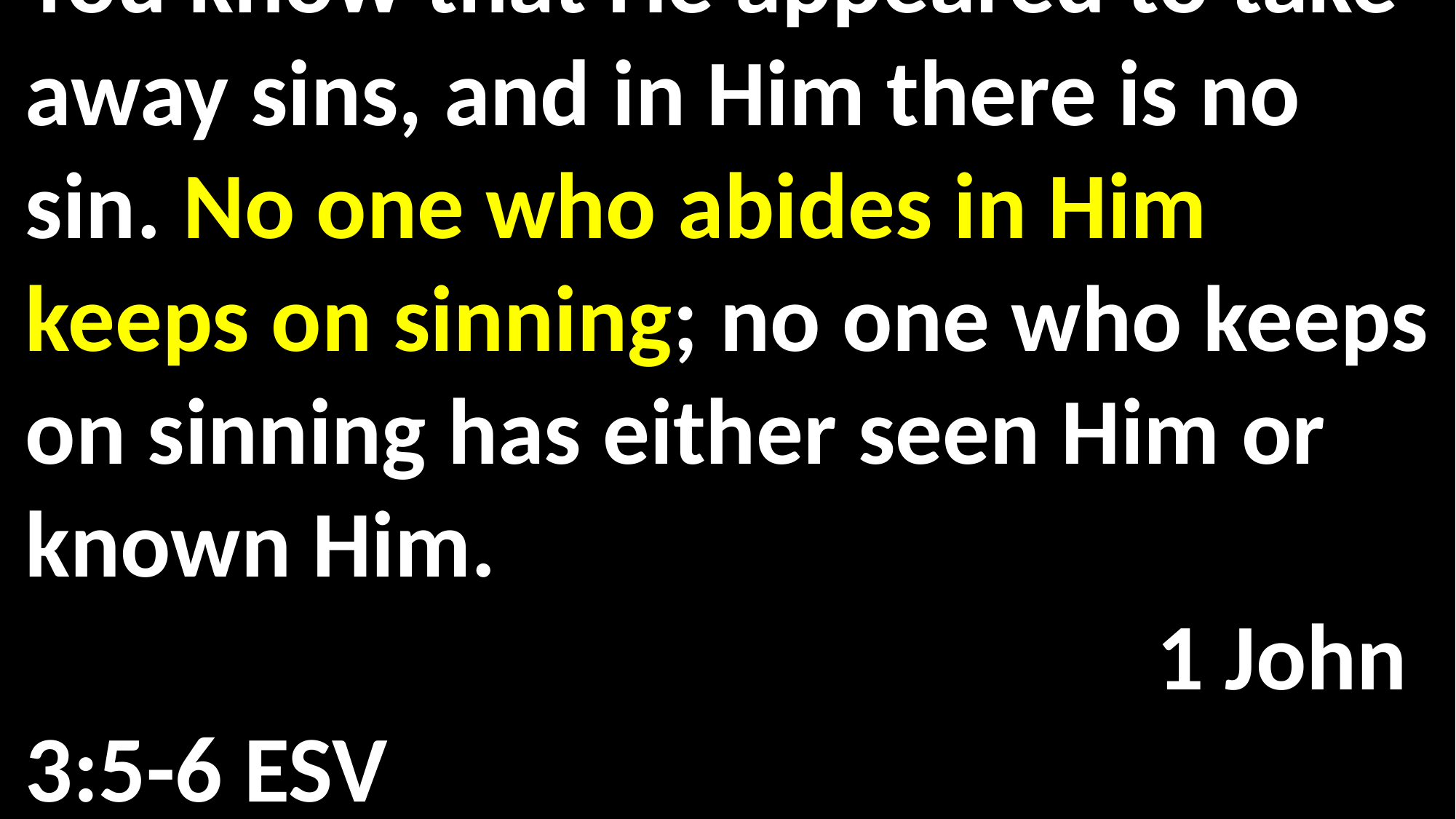

You know that He appeared to take away sins, and in Him there is no sin. No one who abides in Him keeps on sinning; no one who keeps on sinning has either seen Him or known Him.														  	 			       1 John 3:5-6 ESV